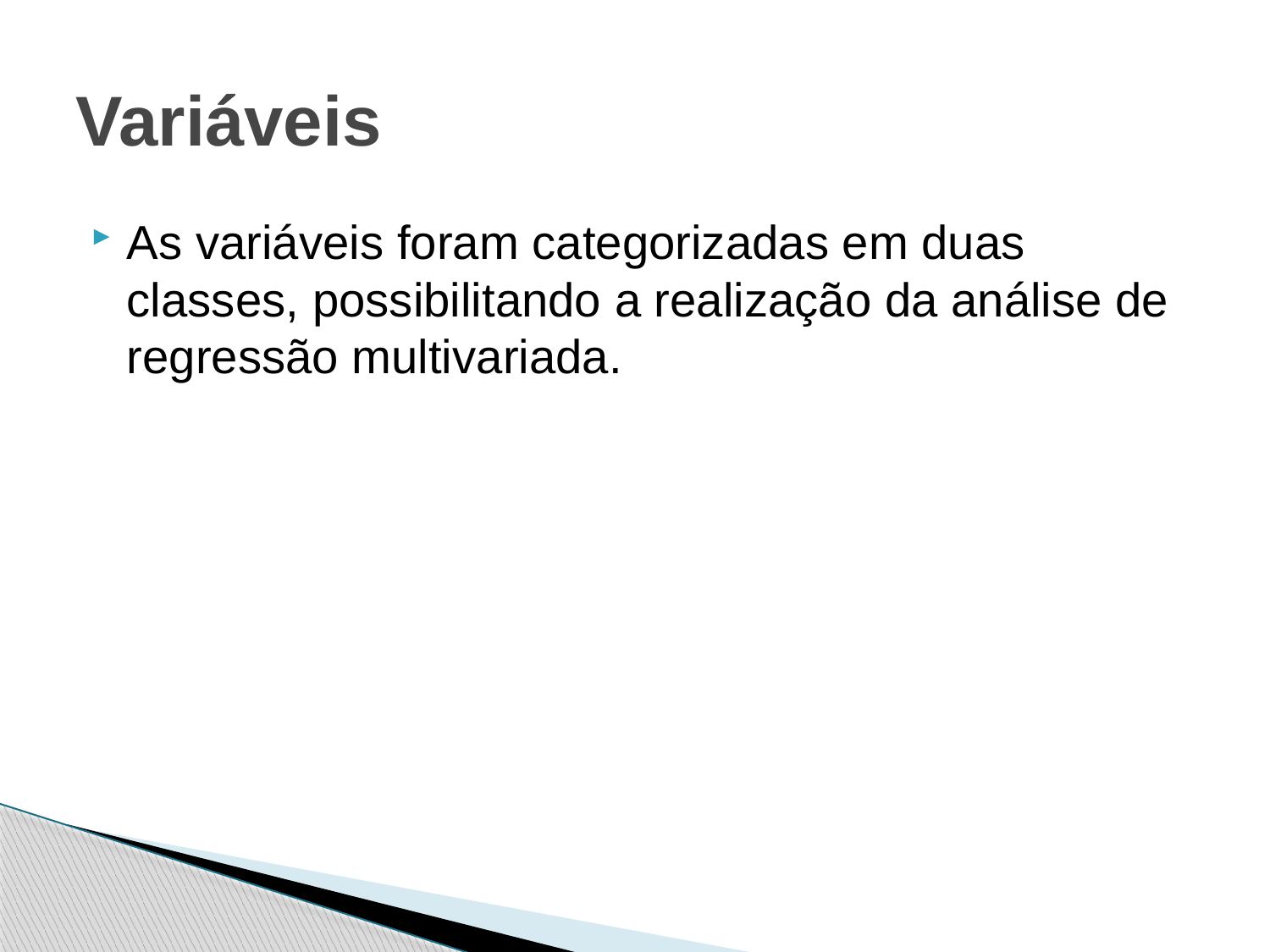

# Variáveis
As variáveis foram categorizadas em duas classes, possibilitando a realização da análise de regressão multivariada.